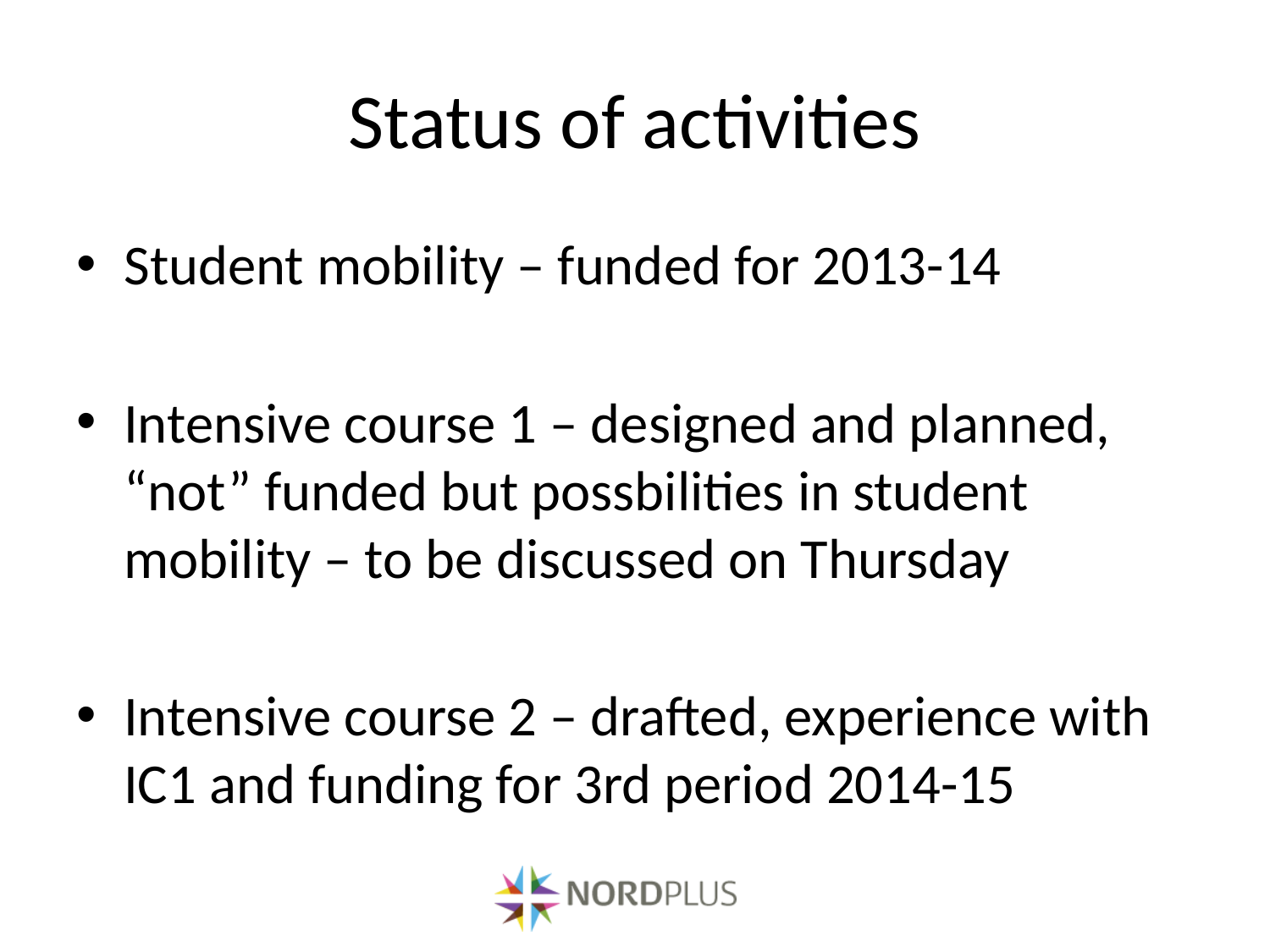

# Status of activities
Student mobility – funded for 2013-14

Intensive course 1 – designed and planned, “not” funded but possbilities in student mobility – to be discussed on Thursday

Intensive course 2 – drafted, experience with IC1 and funding for 3rd period 2014-15